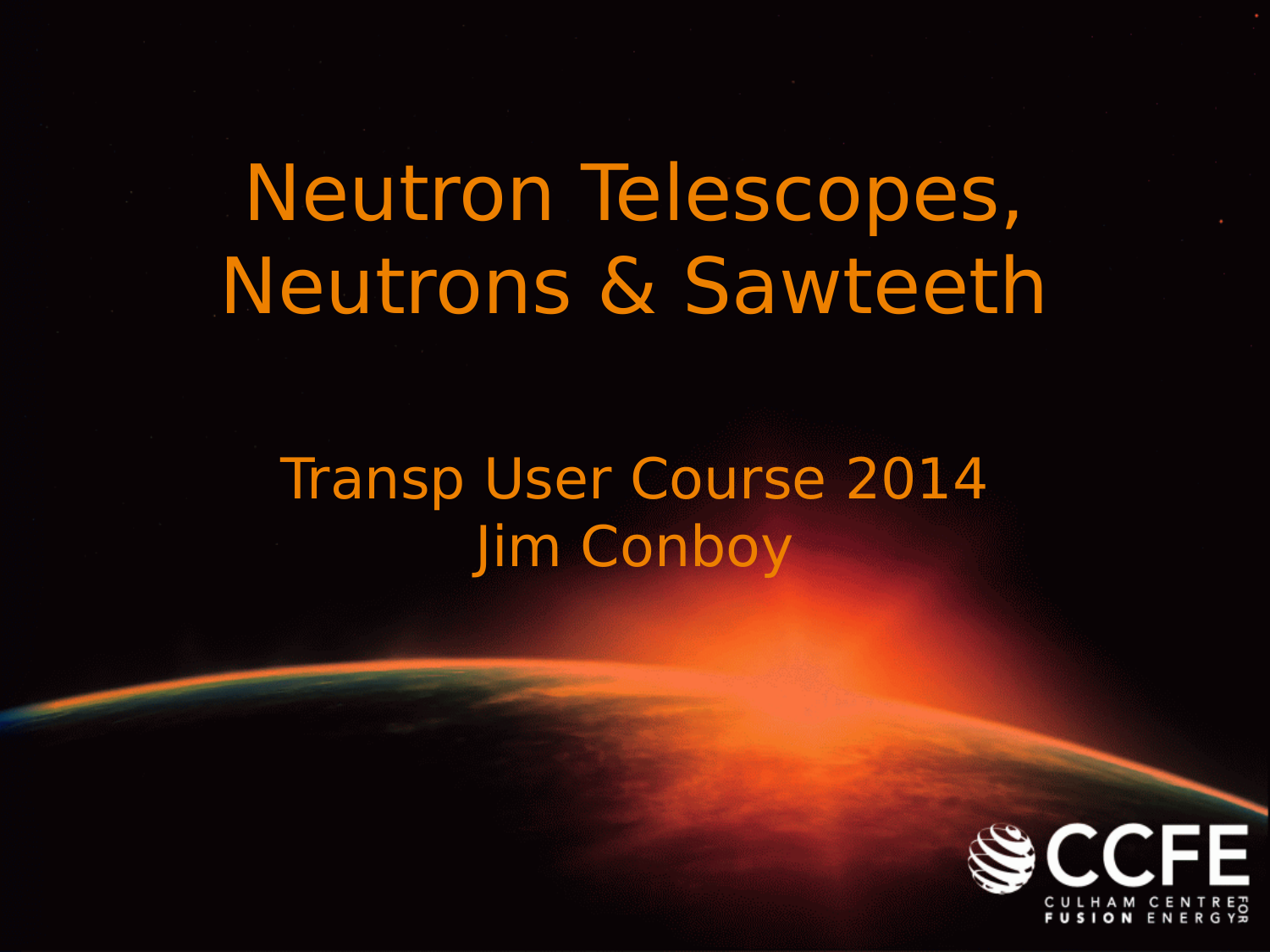

# Neutron Telescopes, Neutrons & Sawteeth
Transp User Course 2014
Jim Conboy